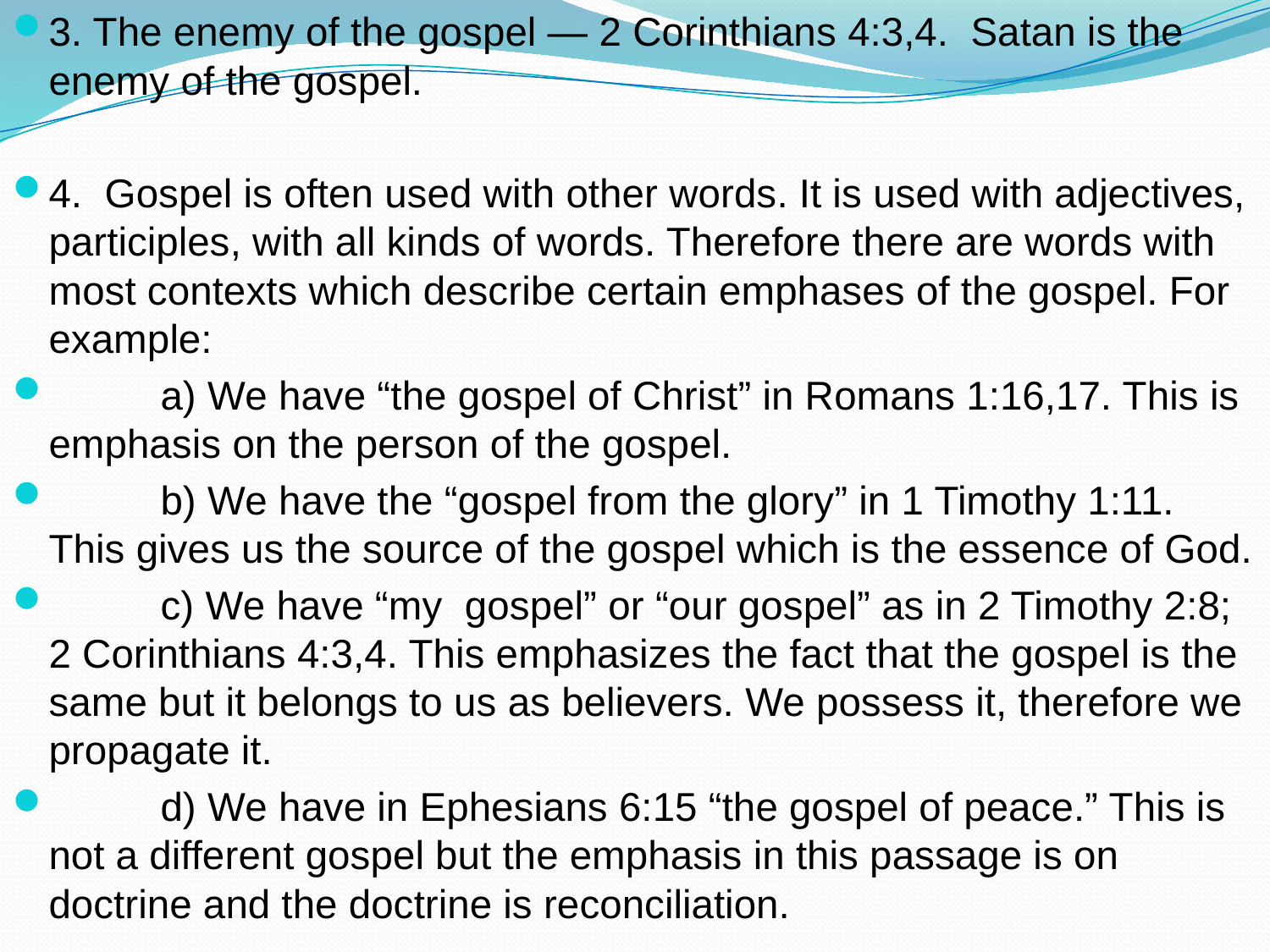

3. The enemy of the gospel — 2 Corinthians 4:3,4.  Satan is the enemy of the gospel.

4.  Gospel is often used with other words. It is used with adjectives, participles, with all kinds of words. Therefore there are words with most contexts which describe certain emphases of the gospel. For example:
	a) We have “the gospel of Christ” in Romans 1:16,17. This is emphasis on the person of the gospel.
	b) We have the “gospel from the glory” in 1 Timothy 1:11. This gives us the source of the gospel which is the essence of God.
	c) We have “my  gospel” or “our gospel” as in 2 Timothy 2:8; 2 Corinthians 4:3,4. This emphasizes the fact that the gospel is the same but it belongs to us as believers. We possess it, therefore we propagate it.
	d) We have in Ephesians 6:15 “the gospel of peace.” This is not a different gospel but the emphasis in this passage is on doctrine and the doctrine is reconciliation.